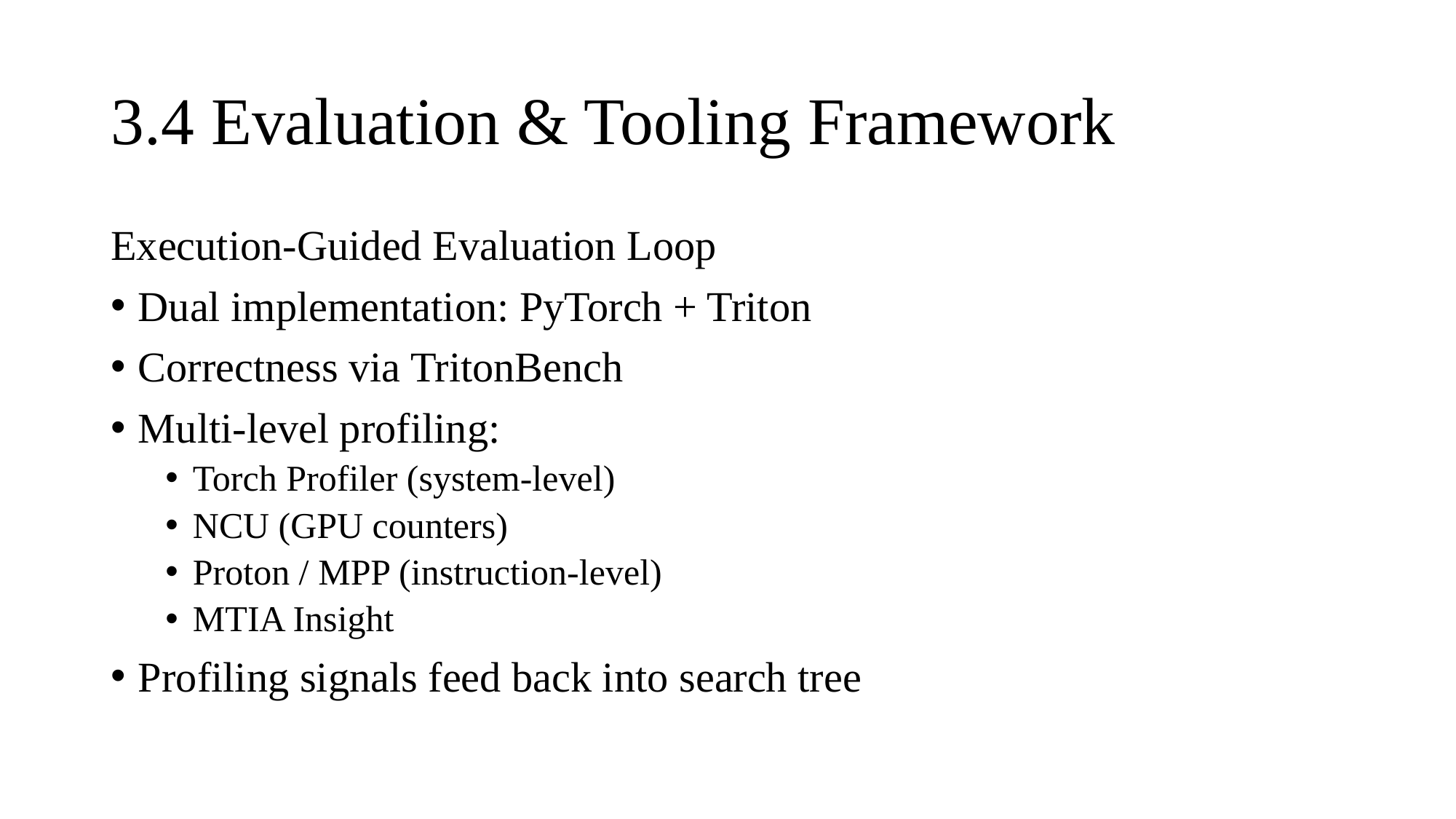

# 3.4 Evaluation & Tooling Framework
Execution-Guided Evaluation Loop
Dual implementation: PyTorch + Triton
Correctness via TritonBench
Multi-level profiling:
Torch Profiler (system-level)
NCU (GPU counters)
Proton / MPP (instruction-level)
MTIA Insight
Profiling signals feed back into search tree